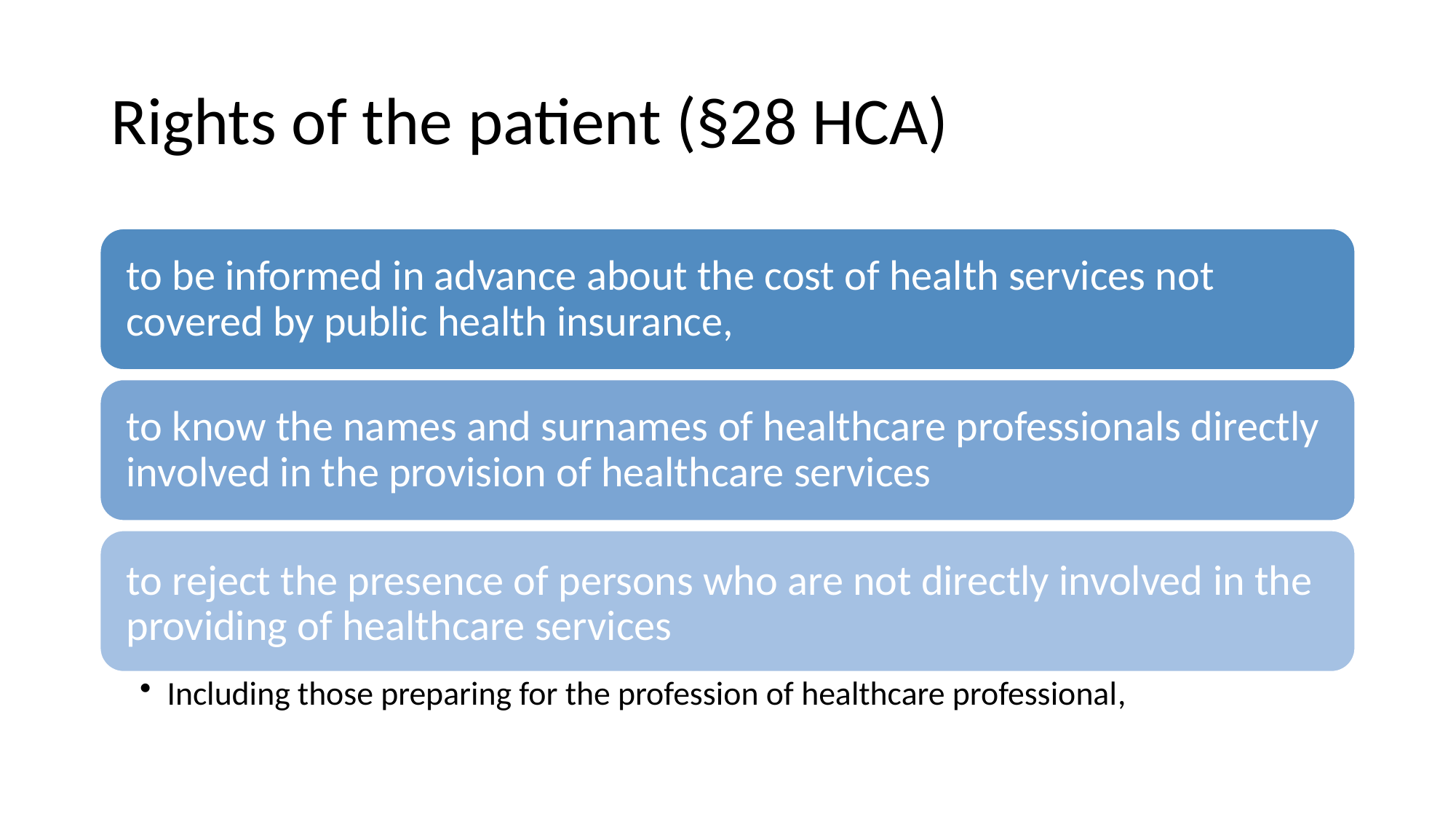

# Rights of the patient (§28 HCA)
to be informed in advance about the cost of health services not covered by public health insurance,
to know the names and surnames of healthcare professionals directly involved in the provision of healthcare services
to reject the presence of persons who are not directly involved in the
providing of healthcare services
Including those preparing for the profession of healthcare professional,